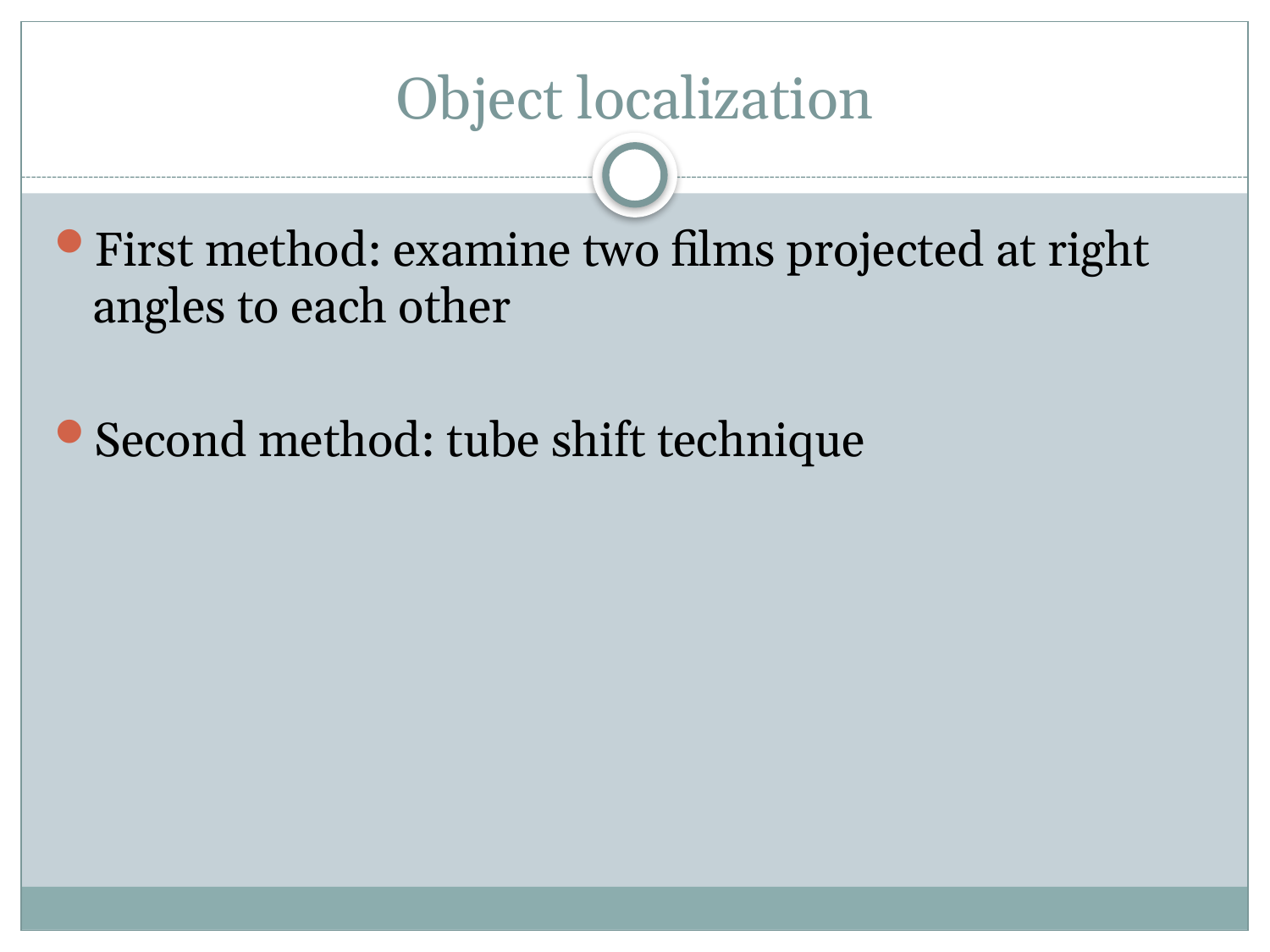

# Object localization
First method: examine two films projected at right angles to each other

Second method: tube shift technique